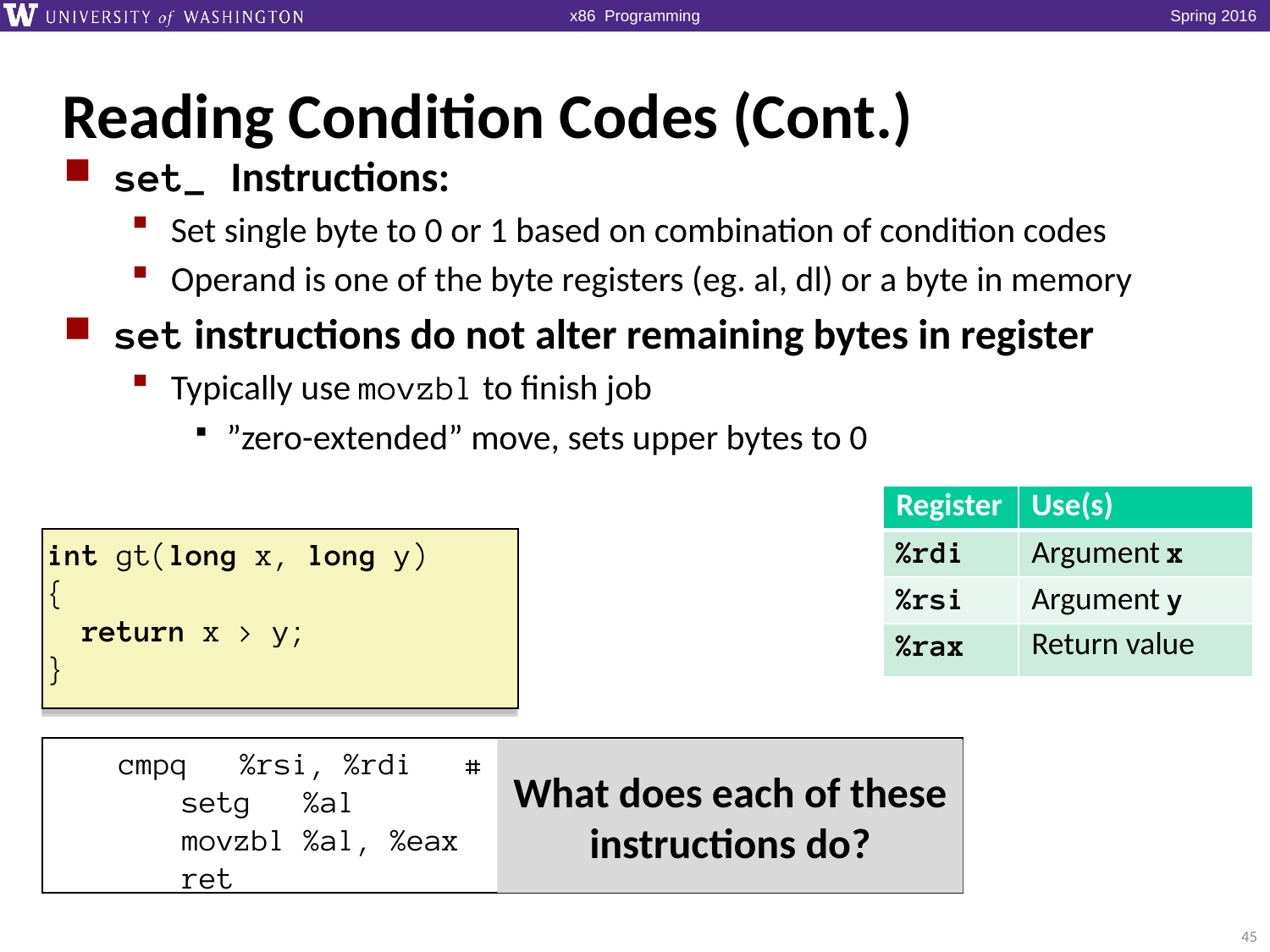

# Reading Condition Codes (Cont.)
set_ Instructions:
Set single byte to 0 or 1 based on combination of condition codes
Operand is one of the byte registers (eg. al, dl) or a byte in memory
set instructions do not alter remaining bytes in register
Typically use movzbl to finish job
”zero-extended” move, sets upper bytes to 0
| Register | Use(s) |
| --- | --- |
| %rdi | Argument x |
| %rsi | Argument y |
| %rax | Return value |
int gt(long x, long y)
{
  return x > y;
}
 	cmpq   %rsi, %rdi   # Compare x:y
	setg   %al          # Set when >
	movzbl %al, %eax    # Zero rest of %rax
	ret
What does each of these instructions do?
45